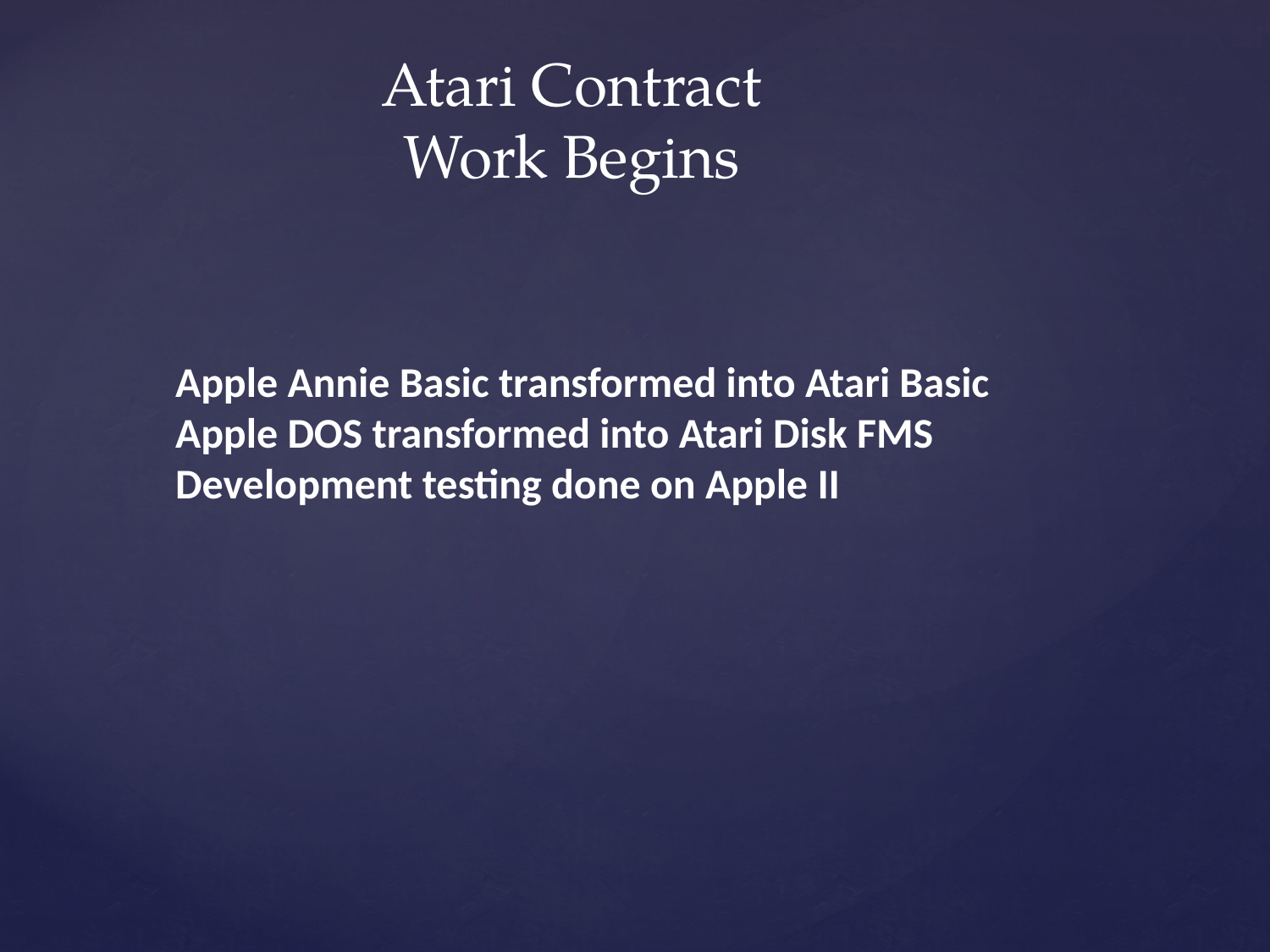

Atari Contract
Work Begins
Apple Annie Basic transformed into Atari Basic
Apple DOS transformed into Atari Disk FMS
Development testing done on Apple II